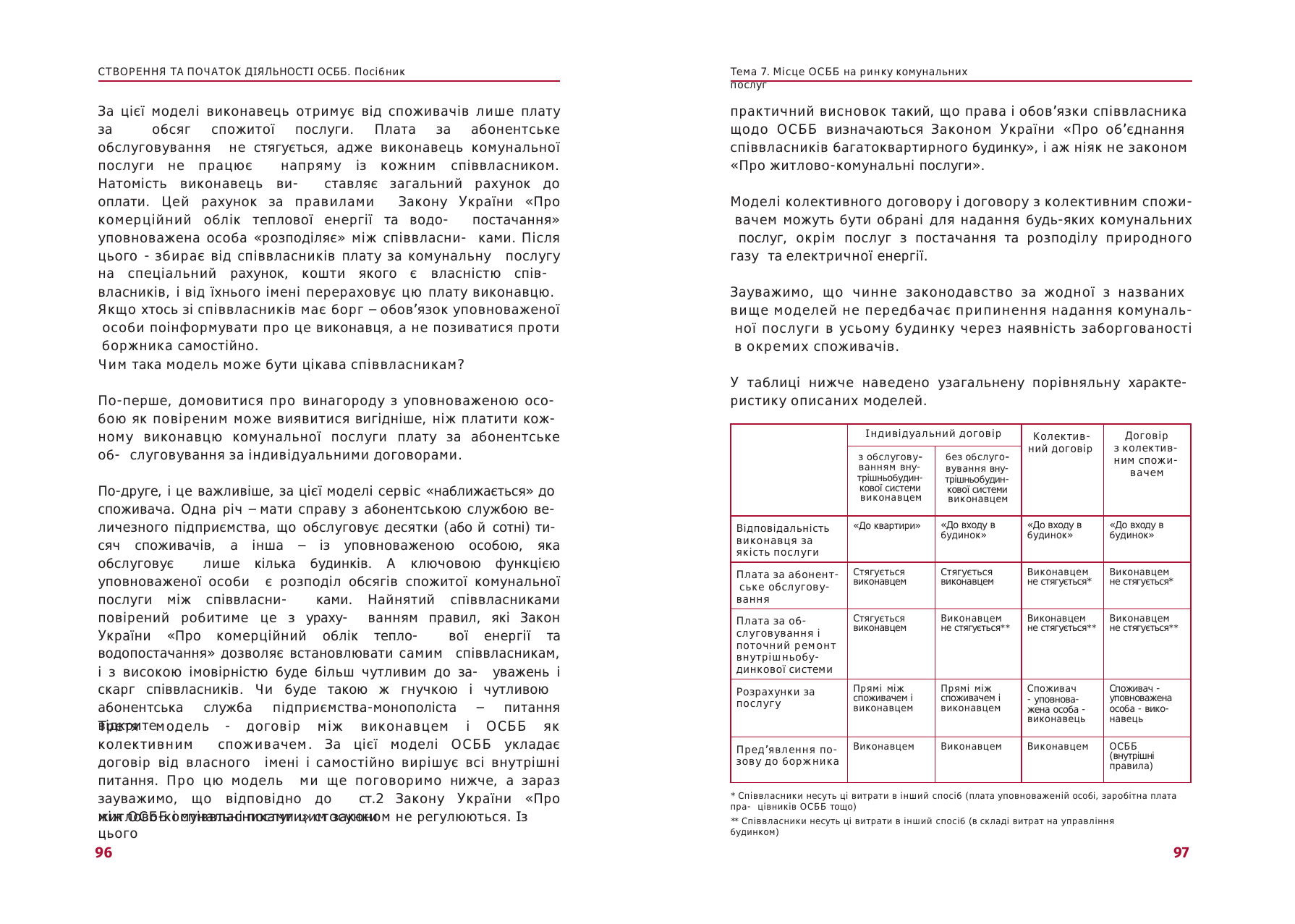

СТВОРЕННЯ ТА ПОЧАТОК ДІЯЛЬНОСТІ ОСББ. Посібник
Тема 7. Місце ОСББ на ринку комунальних послуг
практичний висновок такий, що права і обов’язки співвласника  щодо ОСББ визначаються Законом України «Про об’єднання  співвласників багатоквартирного будинку», і аж ніяк не законом
«Про житлово-комунальні послуги».
За цієї моделі виконавець отримує від споживачів лише плату за  обсяг спожитої послуги. Плата за абонентське обслуговування  не стягується, адже виконавець комунальної послуги не працює  напряму із кожним співвласником. Натомість виконавець ви-  ставляє загальний рахунок до оплати. Цей рахунок за правилами  Закону України «Про комерційний облік теплової енергії та водо-  постачання» уповноважена особа «розподіляє» між співвласни-  ками. Після цього - збирає від співвласників плату за комунальну  послугу на спеціальний рахунок, кошти якого є власністю спів-  власників, і від їхнього імені перераховує цю плату виконавцю.  Якщо хтось зі співвласників має борг – обов’язок уповноваженої  особи поінформувати про це виконавця, а не позиватися проти  боржника самостійно.
Моделі колективного договору і договору з колективним спожи-  вачем можуть бути обрані для надання будь-яких комунальних  послуг, окрім послуг з постачання та розподілу природного газу  та електричної енергії.
Зауважимо, що чинне законодавство за жодної з названих  вище моделей не передбачає припинення надання комуналь-  ної послуги в усьому будинку через наявність заборгованості  в окремих споживачів.
Чим така модель може бути цікава співвласникам?
У таблиці нижче наведено узагальнену порівняльну характе-  ристику описаних моделей.
По-перше, домовитися про винагороду з уповноваженою осо-  бою як повіреним може виявитися вигідніше, ніж платити кож-  ному виконавцю комунальної послуги плату за абонентське об-  слуговування за індивідуальними договорами.
|  | Індивідуальний договір |  | Колектив- ний договір | Договір з колектив- ним спожи- вачем |
| --- | --- | --- | --- | --- |
|  | з обслугову- ванням вну- трішньобудин- кової системи виконавцем | без обслуго- вування вну- трішньобудин- кової системи виконавцем |  |  |
| Відповідальність виконавця за якість послуги | «До квартири» | «До входу в будинок» | «До входу в будинок» | «До входу в будинок» |
| Плата за абонент- ське обслугову- вання | Стягується виконавцем | Стягується виконавцем | Виконавцем не стягується\* | Виконавцем не стягується\* |
| Плата за об- слуговування і поточний ремонт внутрішньобу- динкової системи | Стягується виконавцем | Виконавцем не стягується\*\* | Виконавцем не стягується\*\* | Виконавцем не стягується\*\* |
| Розрахунки за послугу | Прямі між споживачем і виконавцем | Прямі між споживачем і виконавцем | Споживач - уповнова- жена особа - виконавець | Споживач - уповноважена особа - вико- навець |
| Пред’явлення по- зову до боржника | Виконавцем | Виконавцем | Виконавцем | ОСББ (внутрішні правила) |
По-друге, і це важливіше, за цієї моделі сервіс «наближається» до  споживача. Одна річ – мати справу з абонентською службою ве-  личезного підприємства, що обслуговує десятки (або й сотні) ти-  сяч споживачів, а інша – із уповноваженою особою, яка обслуговує  лише кілька будинків. А ключовою функцією уповноваженої особи  є розподіл обсягів спожитої комунальної послуги між співвласни-  ками. Найнятий співвласниками повірений робитиме це з ураху-  ванням правил, які Закон України «Про комерційний облік тепло-  вої енергії та водопостачання» дозволяє встановлювати самим  співвласникам, і з високою імовірністю буде більш чутливим до за-  уважень і скарг співвласників. Чи буде такою ж гнучкою і чутливою  абонентська служба підприємства-монополіста – питання відкрите.
Третя модель - договір між виконавцем і ОСББ як колективним  споживачем. За цієї моделі ОСББ укладає договір від власного  імені і самостійно вирішує всі внутрішні питання. Про цю модель  ми ще поговоримо нижче, а зараз зауважимо, що відповідно до  ст.2 Закону України «Про житлово-комунальні послуги» стосунки
* Співвласники несуть ці витрати в інший спосіб (плата уповноваженій особі, заробітна плата пра-  цівників ОСББ тощо)
між ОСББ і співвласниками цим законом не регулюються. Із цього
** Співвласники несуть ці витрати в інший спосіб (в складі витрат на управління будинком)
96
97